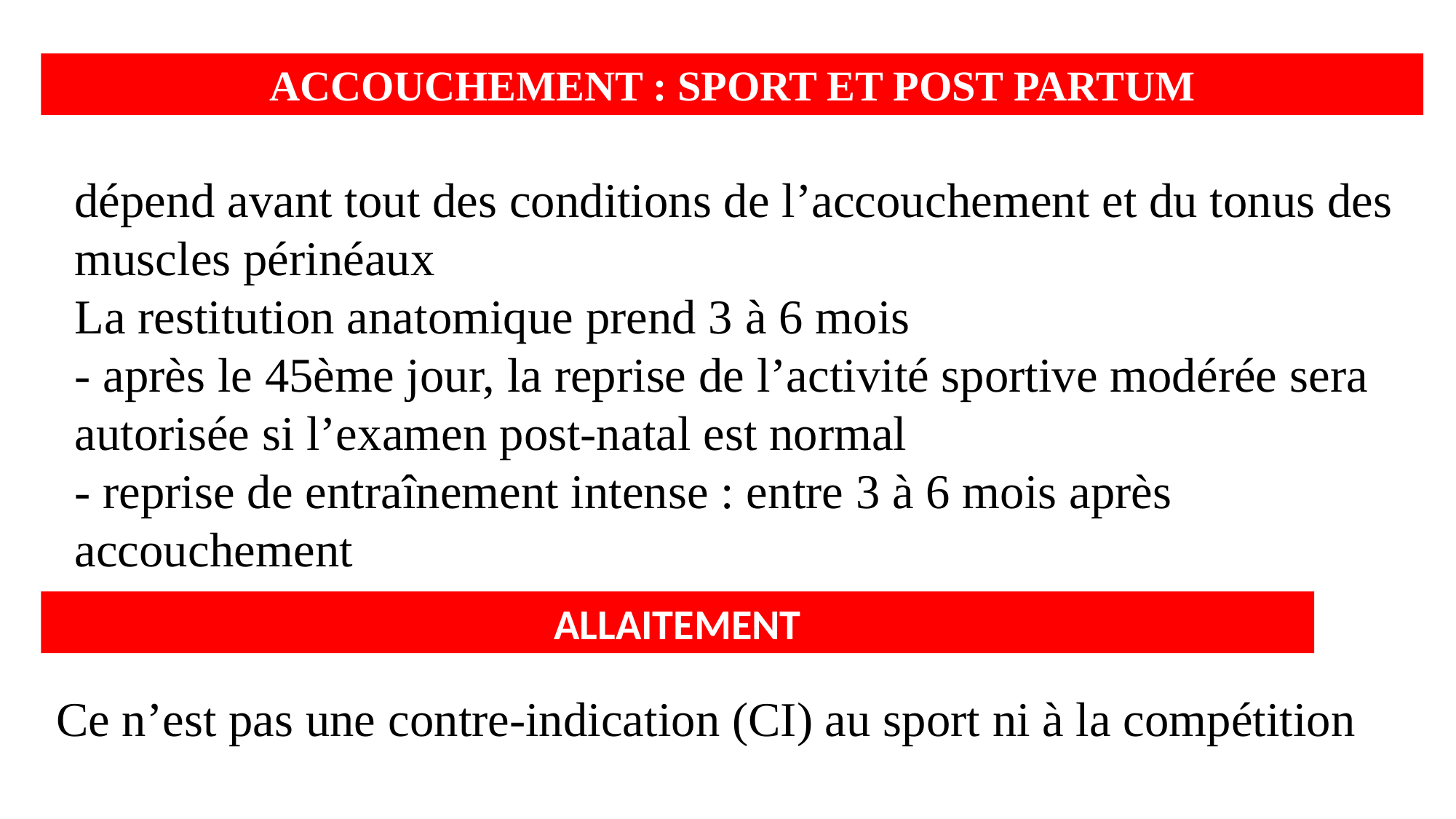

ACCOUCHEMENT : SPORT ET POST PARTUM
dépend avant tout des conditions de l’accouchement et du tonus des muscles périnéaux
La restitution anatomique prend 3 à 6 mois
- après le 45ème jour, la reprise de l’activité sportive modérée sera autorisée si l’examen post-natal est normal
- reprise de entraînement intense : entre 3 à 6 mois après accouchement
ALLAITEMENT
Ce n’est pas une contre-indication (CI) au sport ni à la compétition